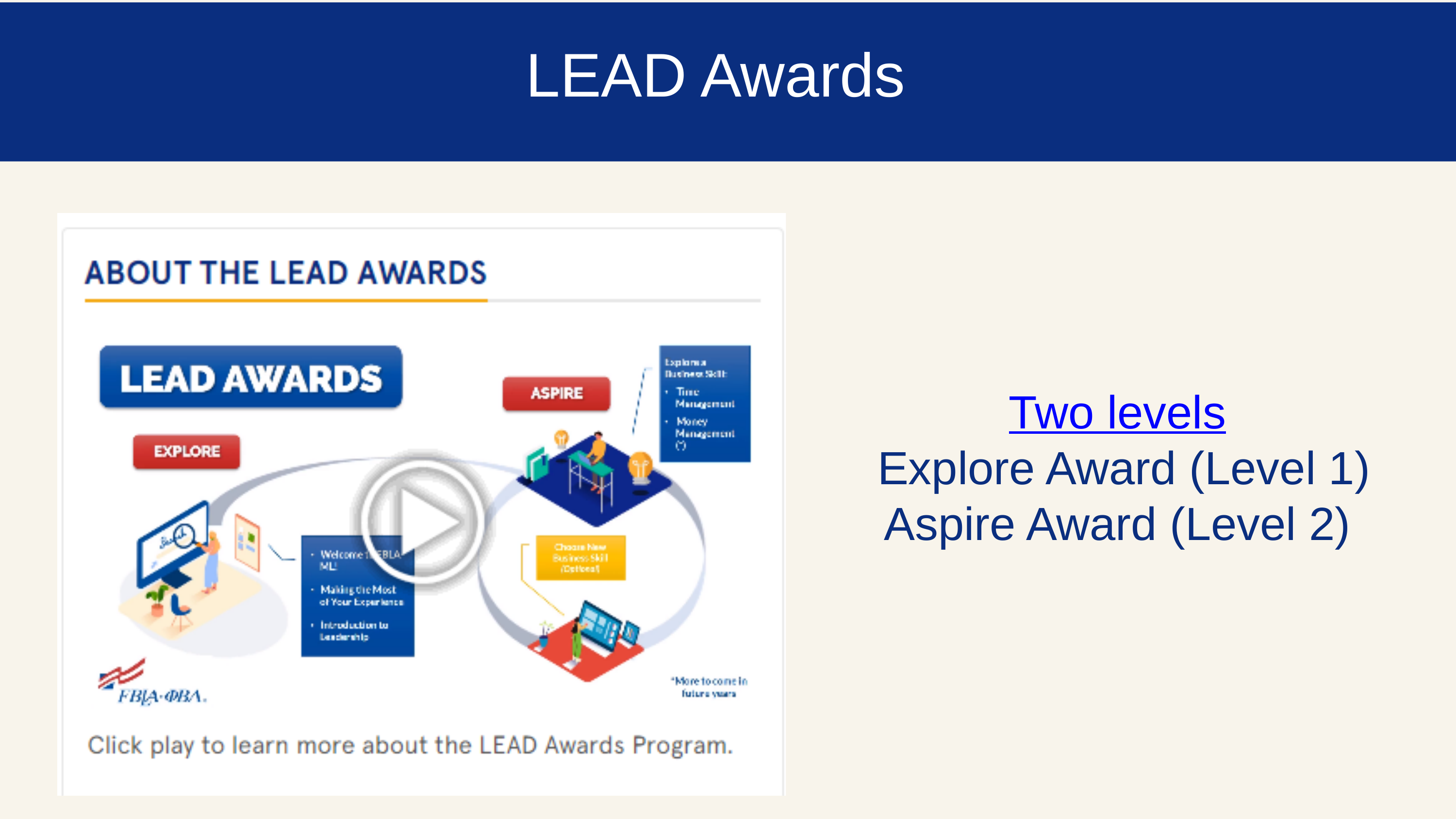

LEAD Awards

Two levels
 Explore Award (Level 1)
Aspire Award (Level 2)